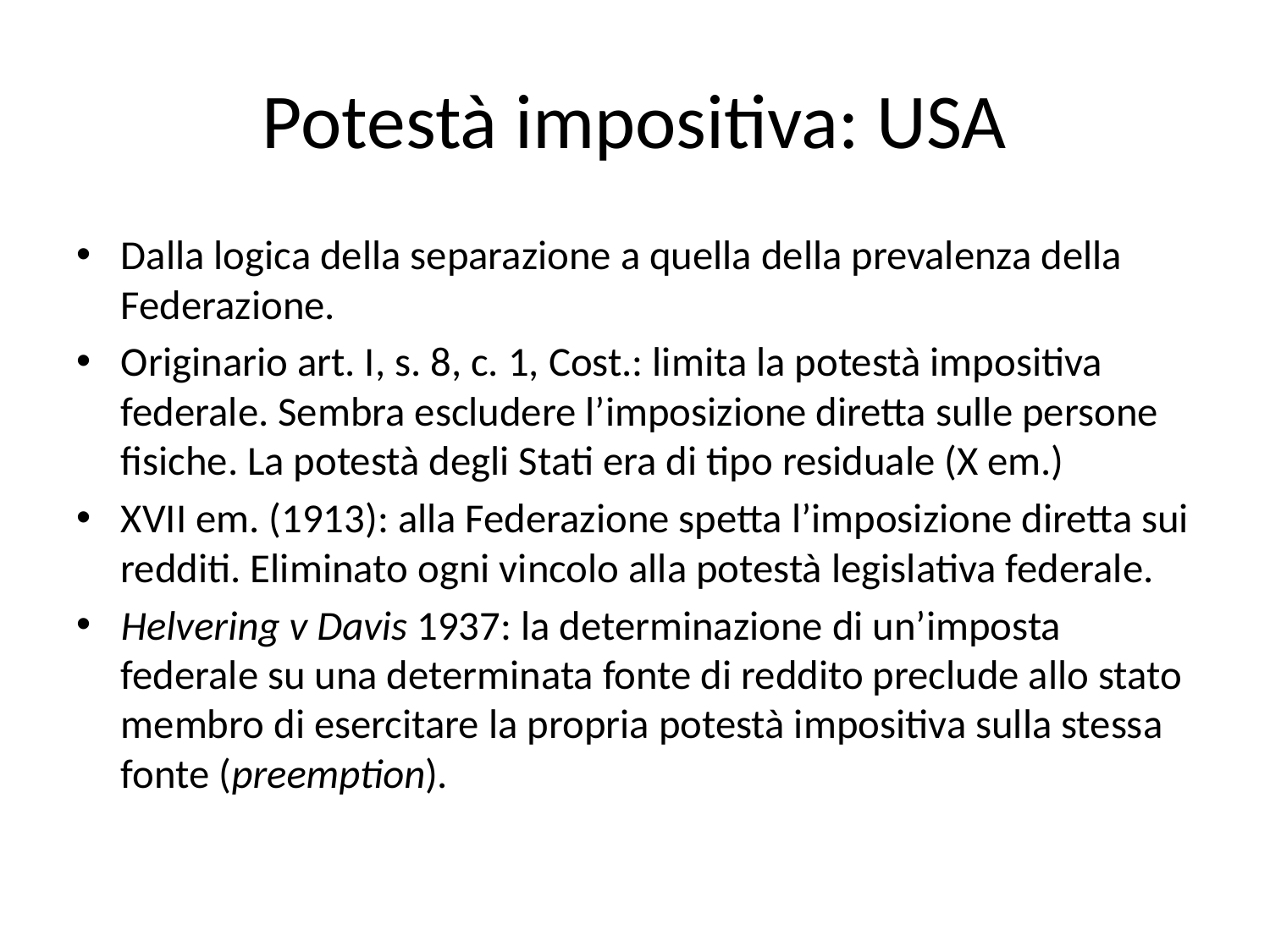

# Potestà impositiva: USA
Dalla logica della separazione a quella della prevalenza della Federazione.
Originario art. I, s. 8, c. 1, Cost.: limita la potestà impositiva federale. Sembra escludere l’imposizione diretta sulle persone fisiche. La potestà degli Stati era di tipo residuale (X em.)
XVII em. (1913): alla Federazione spetta l’imposizione diretta sui redditi. Eliminato ogni vincolo alla potestà legislativa federale.
Helvering v Davis 1937: la determinazione di un’imposta federale su una determinata fonte di reddito preclude allo stato  membro di esercitare la propria potestà impositiva sulla stessa fonte (preemption).